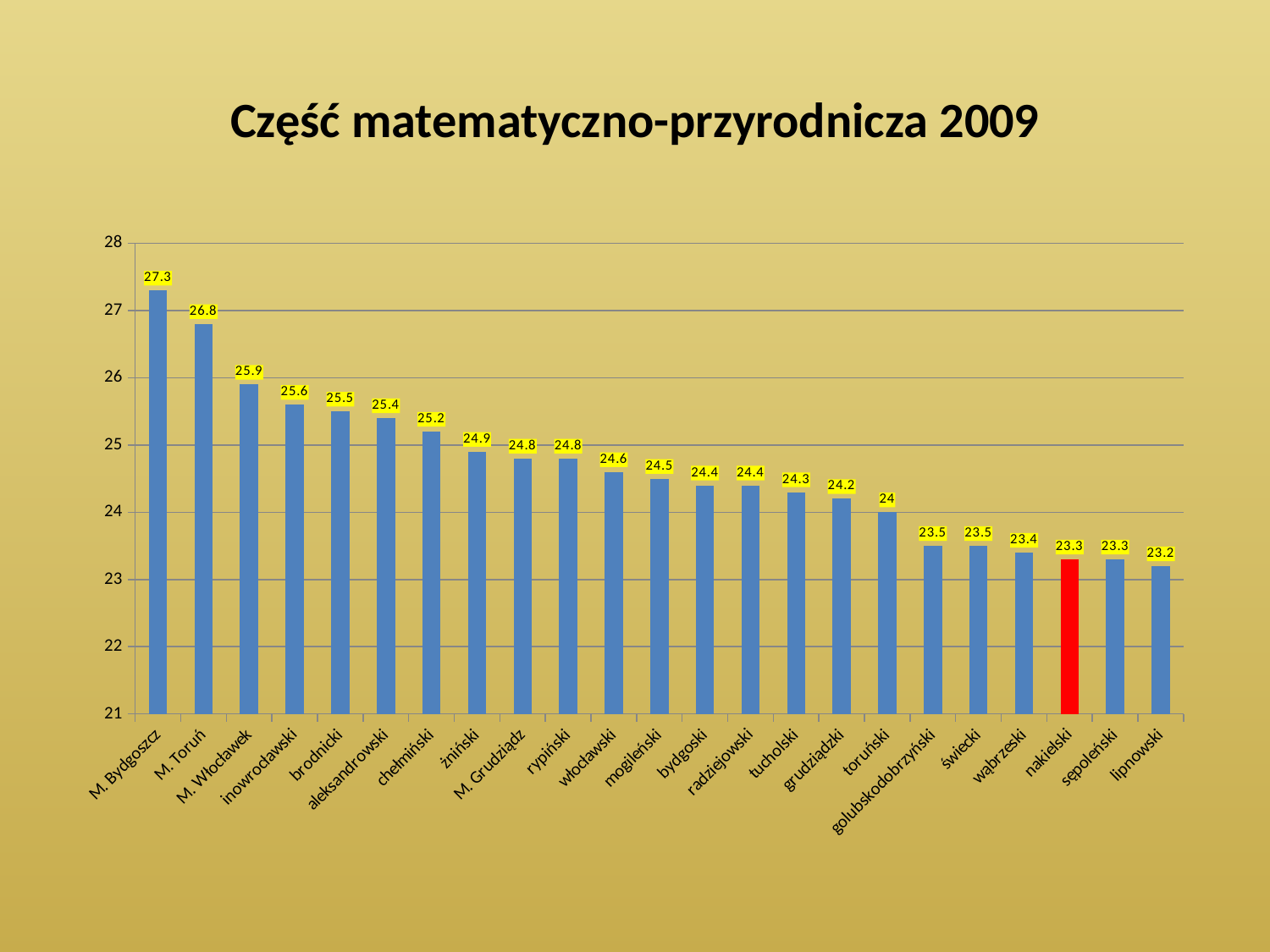

# Część matematyczno-przyrodnicza 2009

### Chart

| Category |  |
|---|---|
| M. Bydgoszcz | 27.3 |
| M. Toruń | 26.8 |
| M. Włocławek | 25.9 |
| inowrocławski | 25.6 |
| brodnicki | 25.5 |
| aleksandrowski | 25.4 |
| chełmiński | 25.2 |
| żniński | 24.9 |
| M. Grudziądz | 24.8 |
| rypiński | 24.8 |
| włocławski | 24.6 |
| mogileński | 24.5 |
| bydgoski | 24.4 |
| radziejowski | 24.4 |
| tucholski | 24.3 |
| grudziądzki | 24.2 |
| toruński | 24.0 |
| golubskodobrzyński | 23.5 |
| świecki | 23.5 |
| wąbrzeski | 23.4 |
| nakielski | 23.3 |
| sępoleński | 23.3 |
| lipnowski | 23.2 |